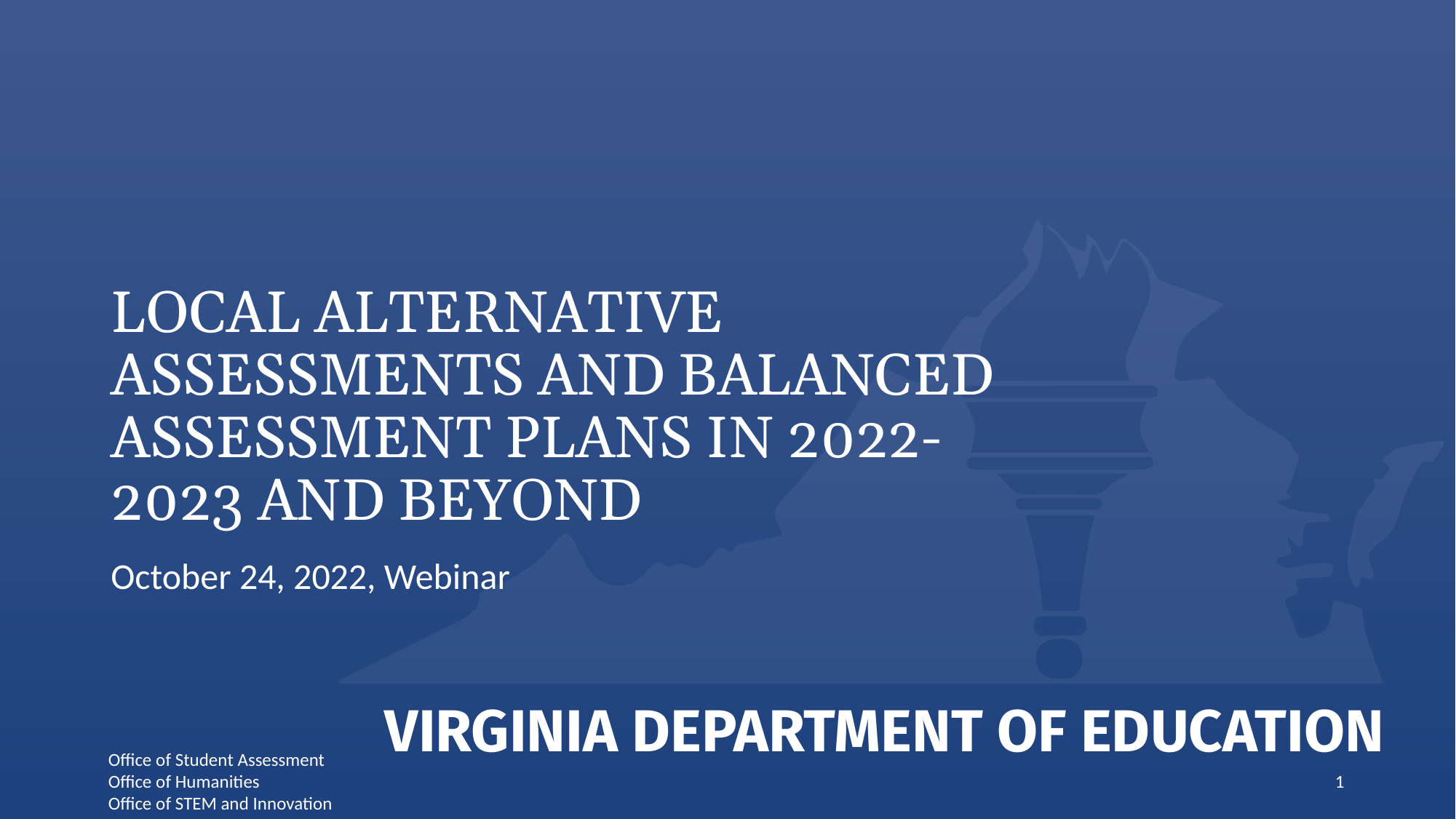

# Local Alternative Assessments and Balanced Assessment Plans in 2022-2023 and Beyond
October 24, 2022, Webinar

1